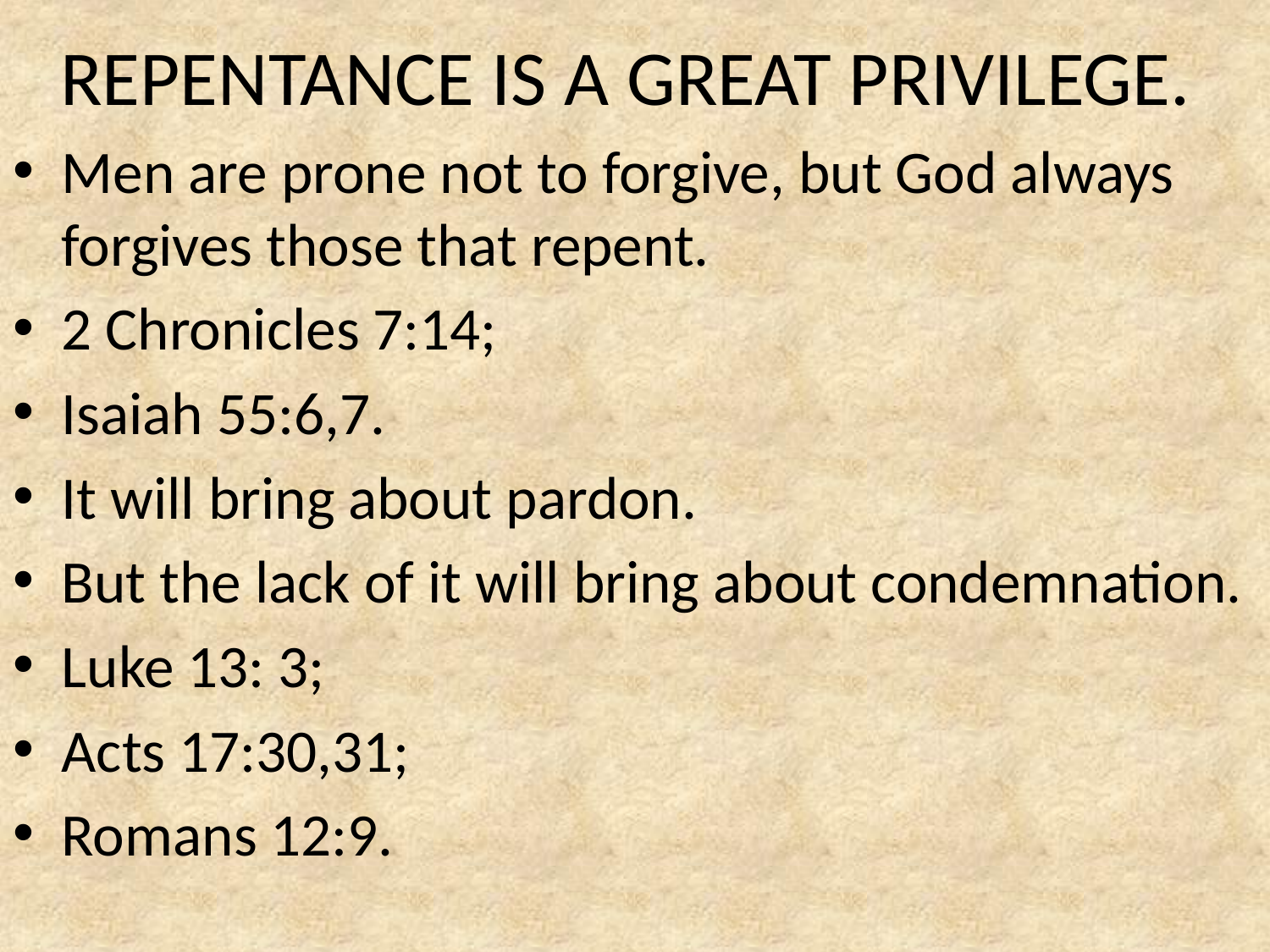

# REPENTANCE IS A GREAT PRIVILEGE.
Men are prone not to forgive, but God always forgives those that repent.
2 Chronicles 7:14;
Isaiah 55:6,7.
It will bring about pardon.
But the lack of it will bring about condemnation.
Luke 13: 3;
Acts 17:30,31;
Romans 12:9.